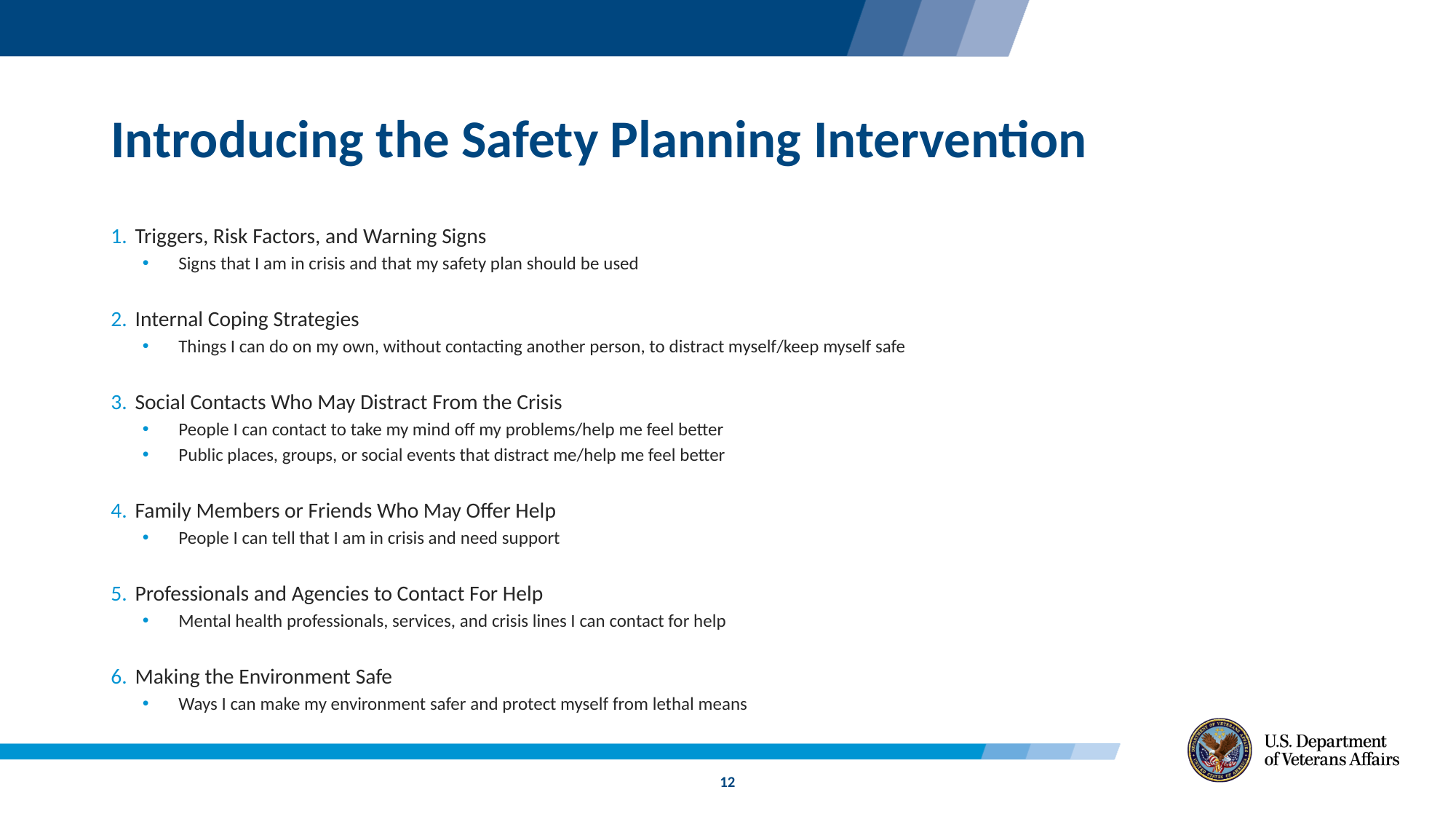

# Introducing the Safety Planning Intervention
Triggers, Risk Factors, and Warning Signs
Signs that I am in crisis and that my safety plan should be used
Internal Coping Strategies
Things I can do on my own, without contacting another person, to distract myself/keep myself safe
Social Contacts Who May Distract From the Crisis
People I can contact to take my mind off my problems/help me feel better
Public places, groups, or social events that distract me/help me feel better
Family Members or Friends Who May Offer Help
People I can tell that I am in crisis and need support
Professionals and Agencies to Contact For Help
Mental health professionals, services, and crisis lines I can contact for help
Making the Environment Safe
Ways I can make my environment safer and protect myself from lethal means

12